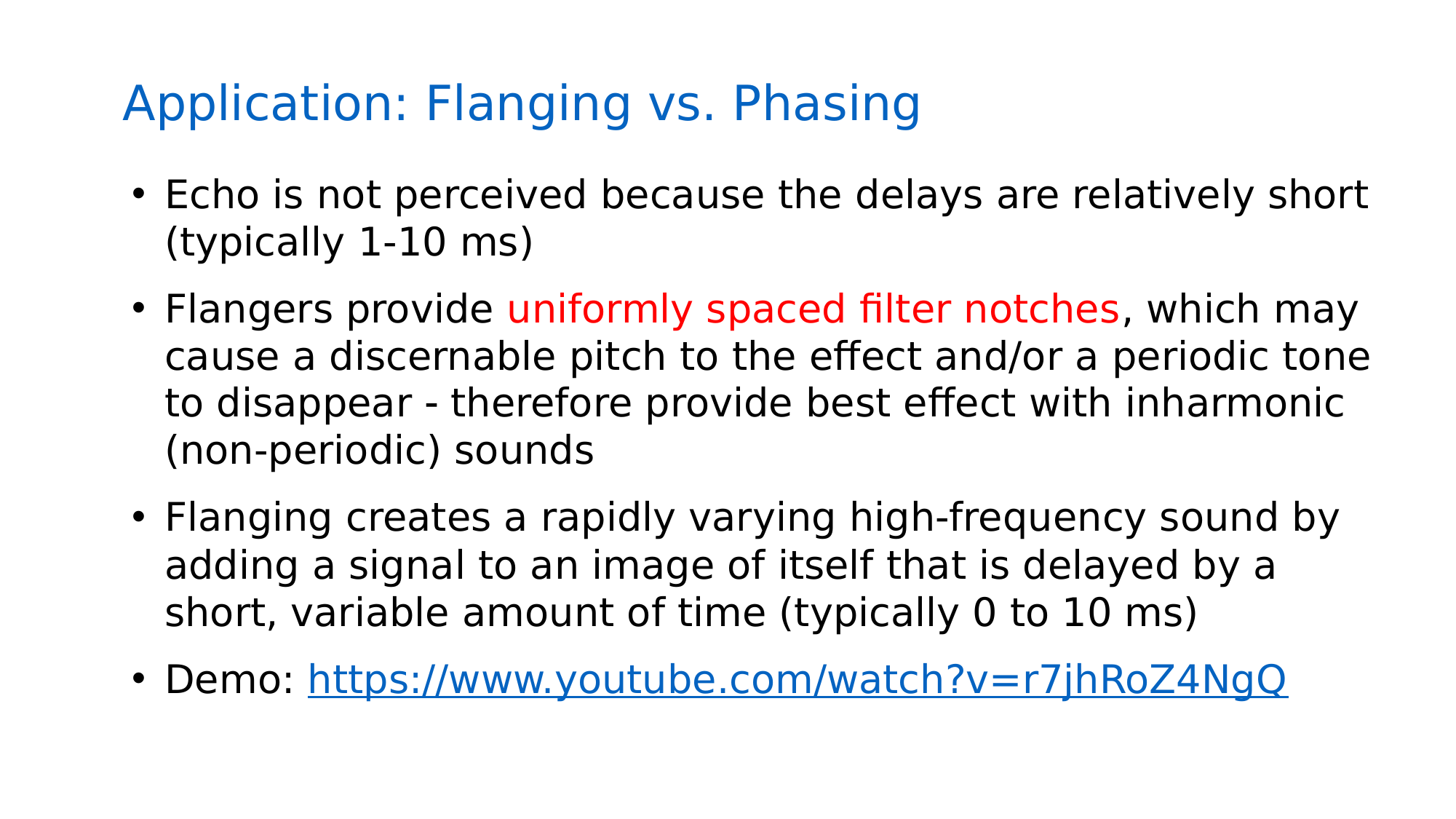

Application: Flanging vs. Phasing
Echo is not perceived because the delays are relatively short (typically 1-10 ms)
Flangers provide uniformly spaced filter notches, which may cause a discernable pitch to the effect and/or a periodic tone to disappear − therefore provide best effect with inharmonic (non-periodic) sounds
Flanging creates a rapidly varying high-frequency sound by adding a signal to an image of itself that is delayed by a short, variable amount of time (typically 0 to 10 ms)
Demo: https://www.youtube.com/watch?v=r7jhRoZ4NgQ